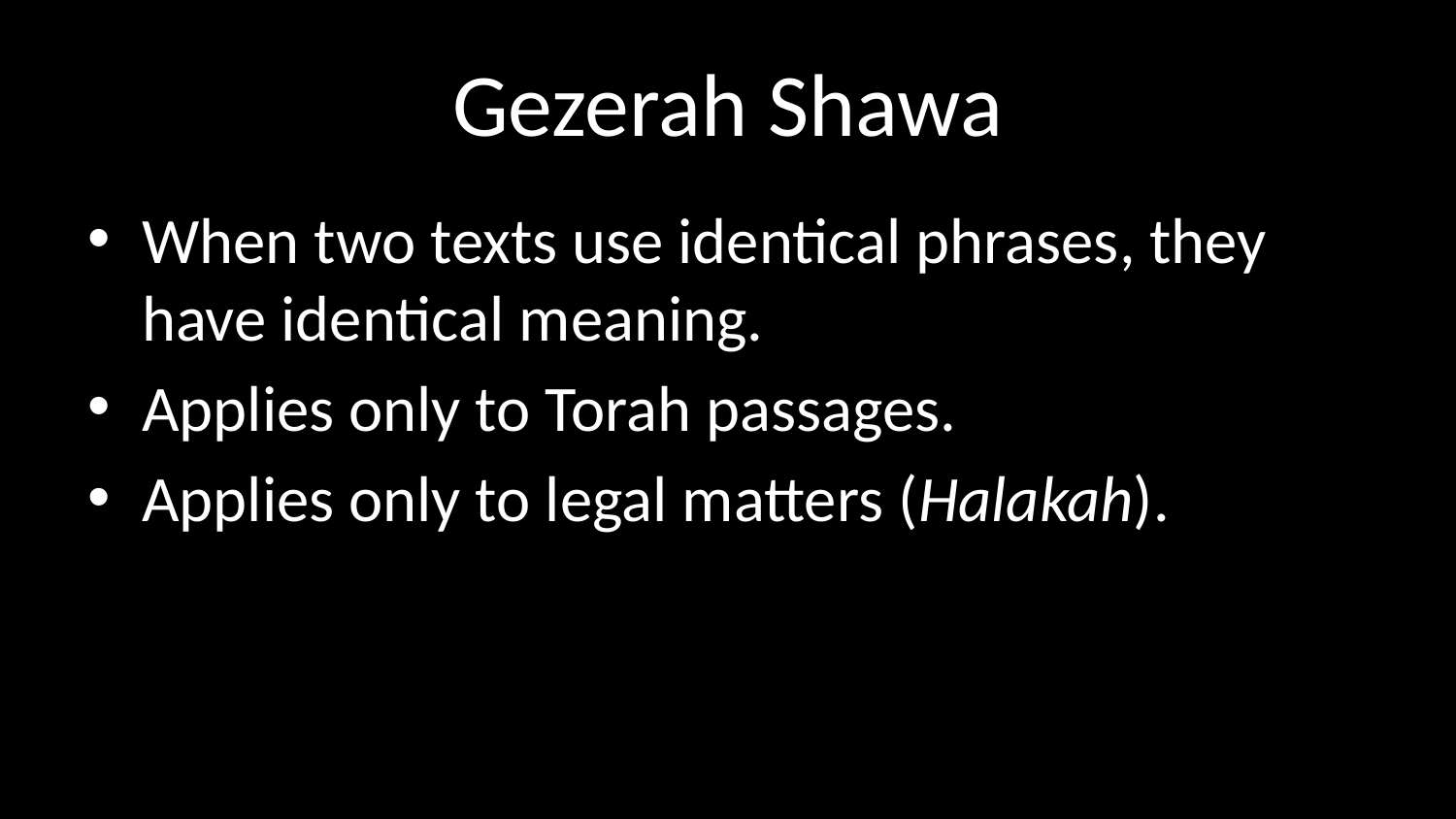

# Gezerah Shawa
When two texts use identical phrases, they have identical meaning.
Applies only to Torah passages.
Applies only to legal matters (Halakah).